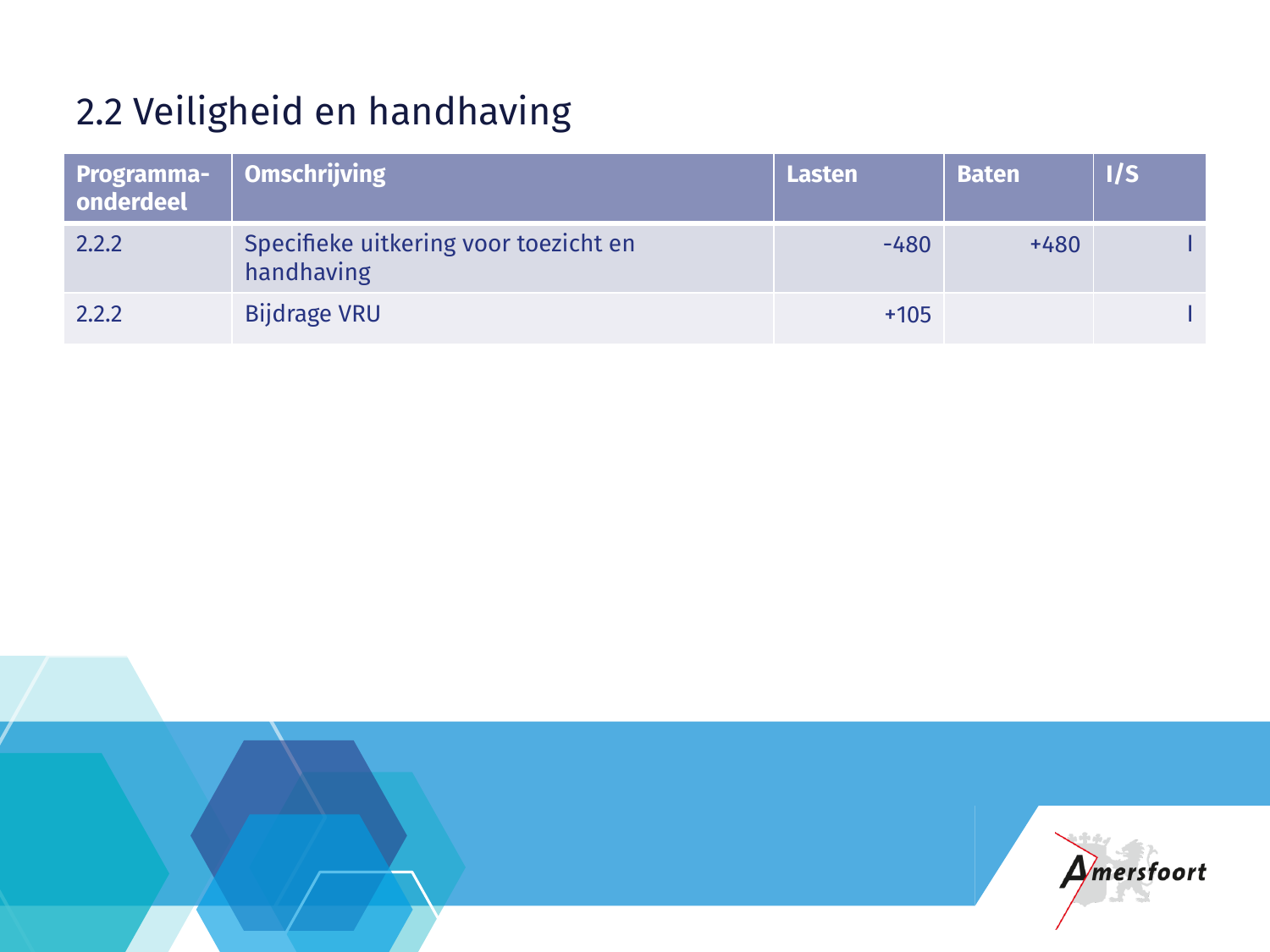

# 2.2 Veiligheid en handhaving
| Programma-onderdeel | Omschrijving | Lasten | Baten | I/S |
| --- | --- | --- | --- | --- |
| 2.2.2 | Specifieke uitkering voor toezicht en handhaving | -480 | +480 | I |
| 2.2.2 | Bijdrage VRU | +105 |  | I |